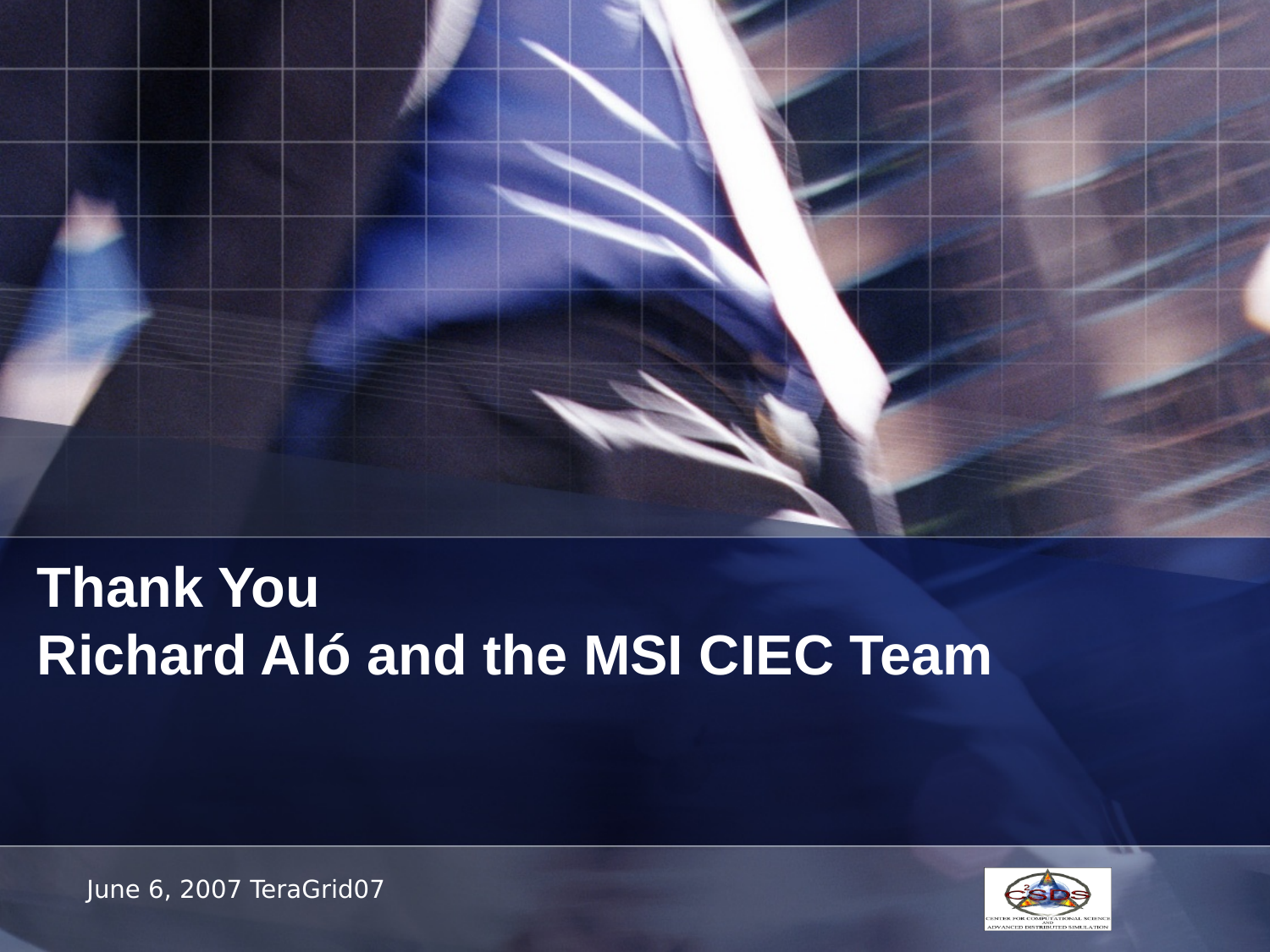

# Thank You Richard Aló and the MSI CIEC Team